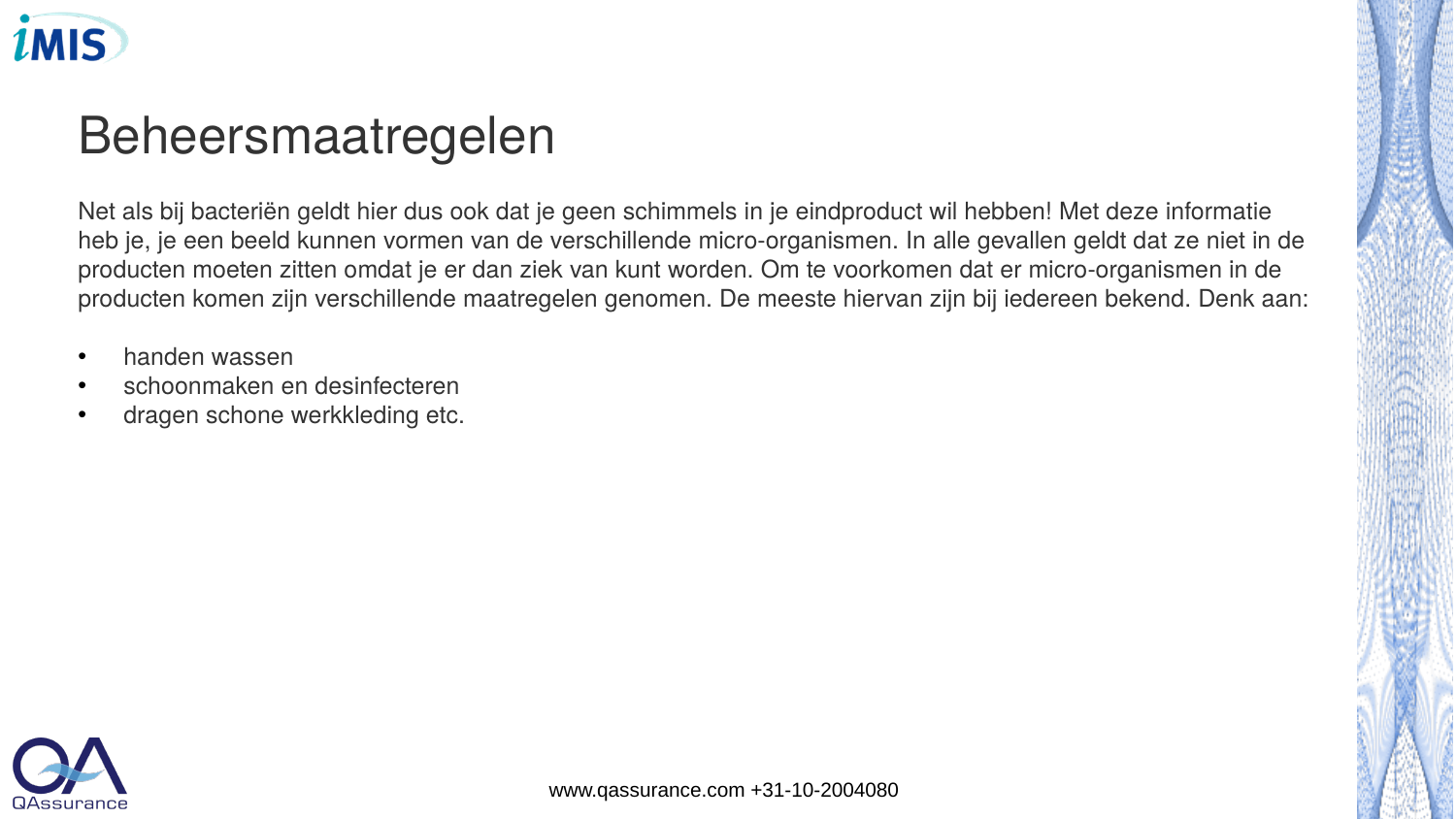

# Beheersmaatregelen
Net als bij bacteriën geldt hier dus ook dat je geen schimmels in je eindproduct wil hebben! Met deze informatie heb je, je een beeld kunnen vormen van de verschillende micro-organismen. In alle gevallen geldt dat ze niet in de producten moeten zitten omdat je er dan ziek van kunt worden. Om te voorkomen dat er micro-organismen in de producten komen zijn verschillende maatregelen genomen. De meeste hiervan zijn bij iedereen bekend. Denk aan:

handen wassen
schoonmaken en desinfecteren
dragen schone werkkleding etc.